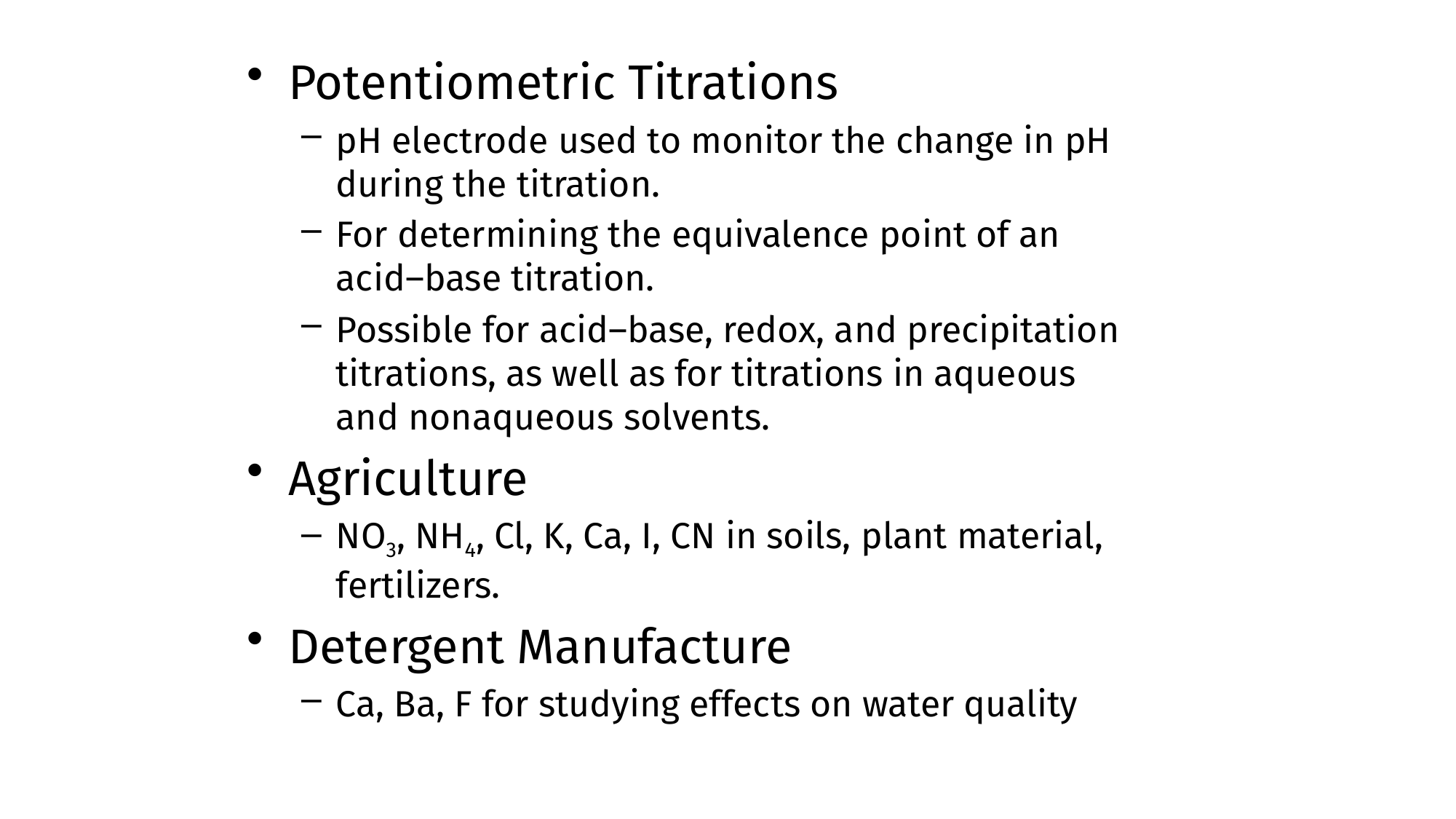

Potentiometric Titrations
pH electrode used to monitor the change in pH during the titration.
For determining the equivalence point of an acid–base titration.
Possible for acid–base, redox, and precipitation titrations, as well as for titrations in aqueous and nonaqueous solvents.
Agriculture
NO3, NH4, Cl, K, Ca, I, CN in soils, plant material, fertilizers.
Detergent Manufacture
Ca, Ba, F for studying effects on water quality